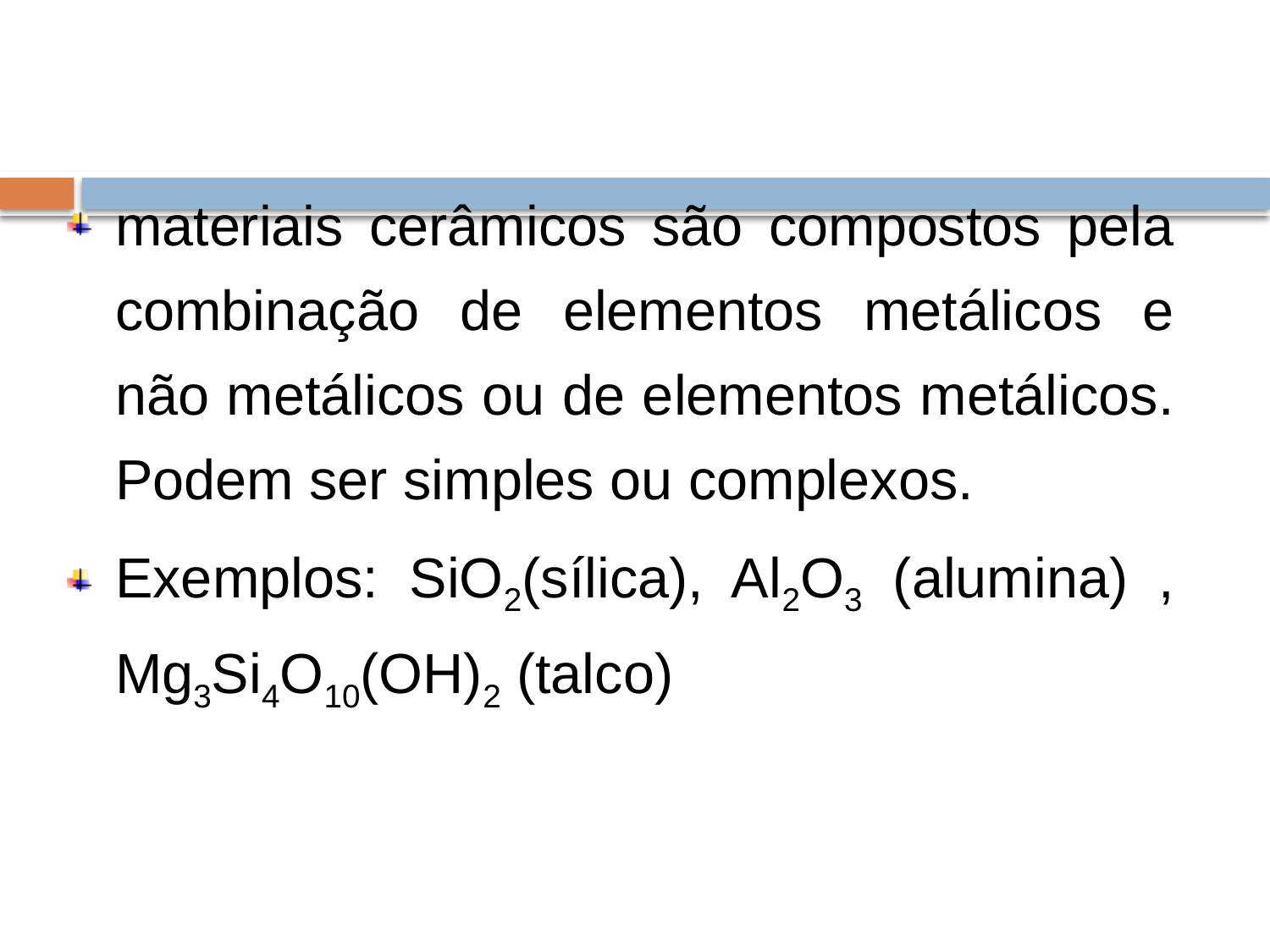

materiais cerâmicos são compostos pela combinação de elementos metálicos e não metálicos ou de elementos metálicos. Podem ser simples ou complexos.
Exemplos: SiO2(sílica), Al2O3 (alumina) , Mg3Si4O10(OH)2 (talco)